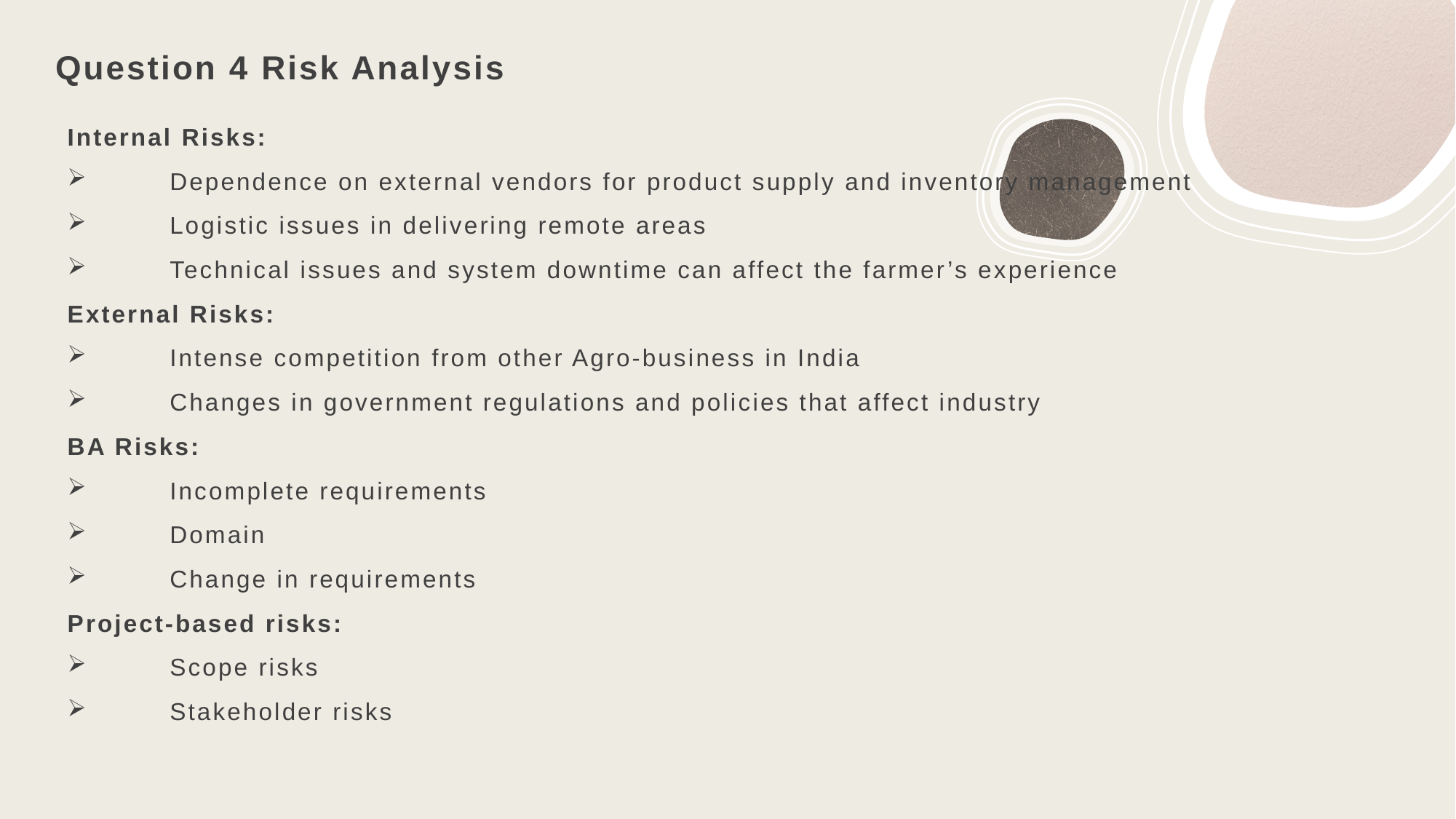

# Question 4 Risk Analysis
Internal Risks:
Dependence on external vendors for product supply and inventory management
Logistic issues in delivering remote areas
Technical issues and system downtime can affect the farmer’s experience
External Risks:
Intense competition from other Agro-business in India
Changes in government regulations and policies that affect industry
BA Risks:
Incomplete requirements
Domain
Change in requirements
Project-based risks:
Scope risks
Stakeholder risks